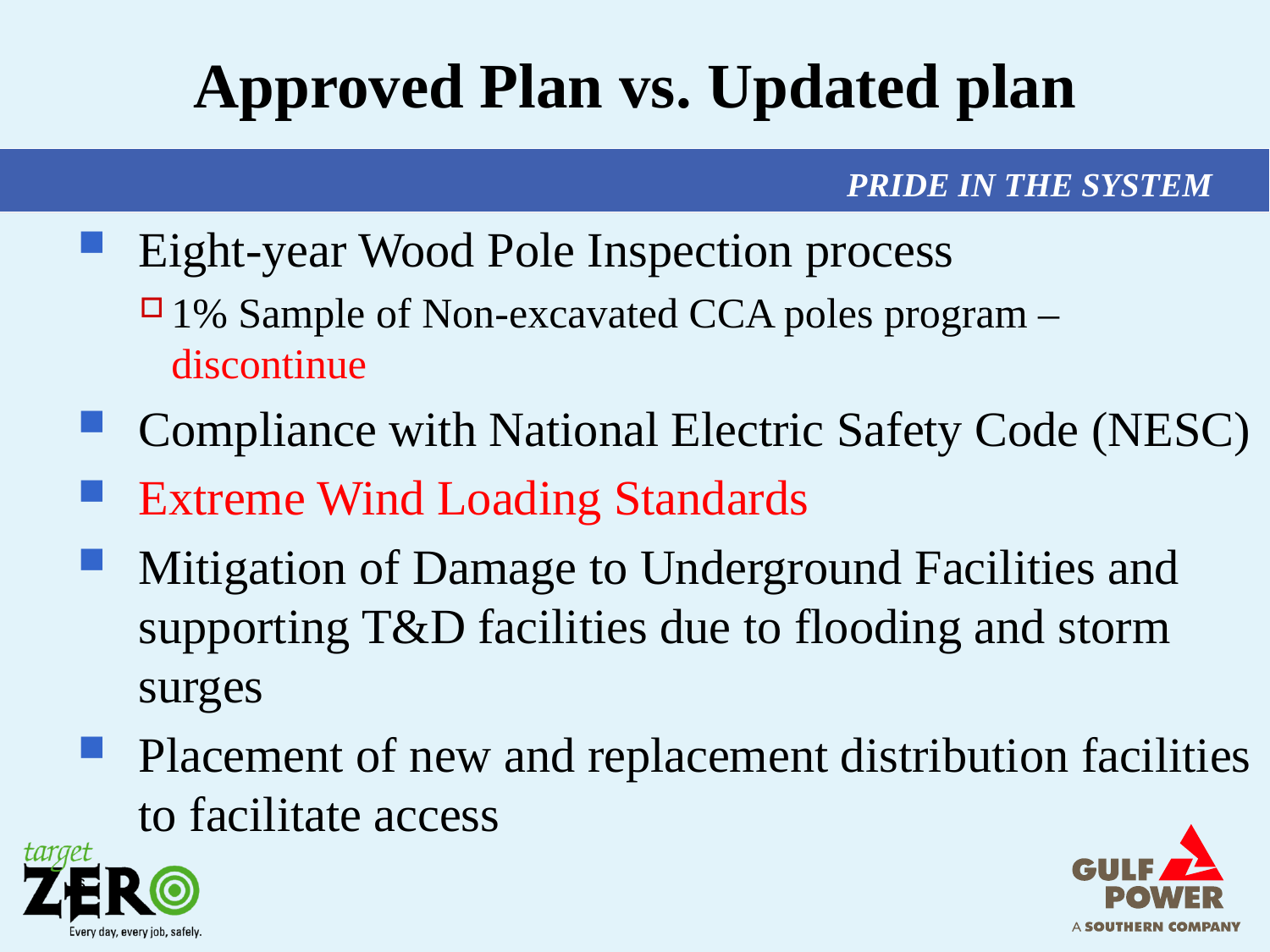

Approved Plan vs. Updated plan
Eight-year Wood Pole Inspection process
1% Sample of Non-excavated CCA poles program – discontinue
Compliance with National Electric Safety Code (NESC)
Extreme Wind Loading Standards
Mitigation of Damage to Underground Facilities and supporting T&D facilities due to flooding and storm surges
Placement of new and replacement distribution facilities to facilitate access
6